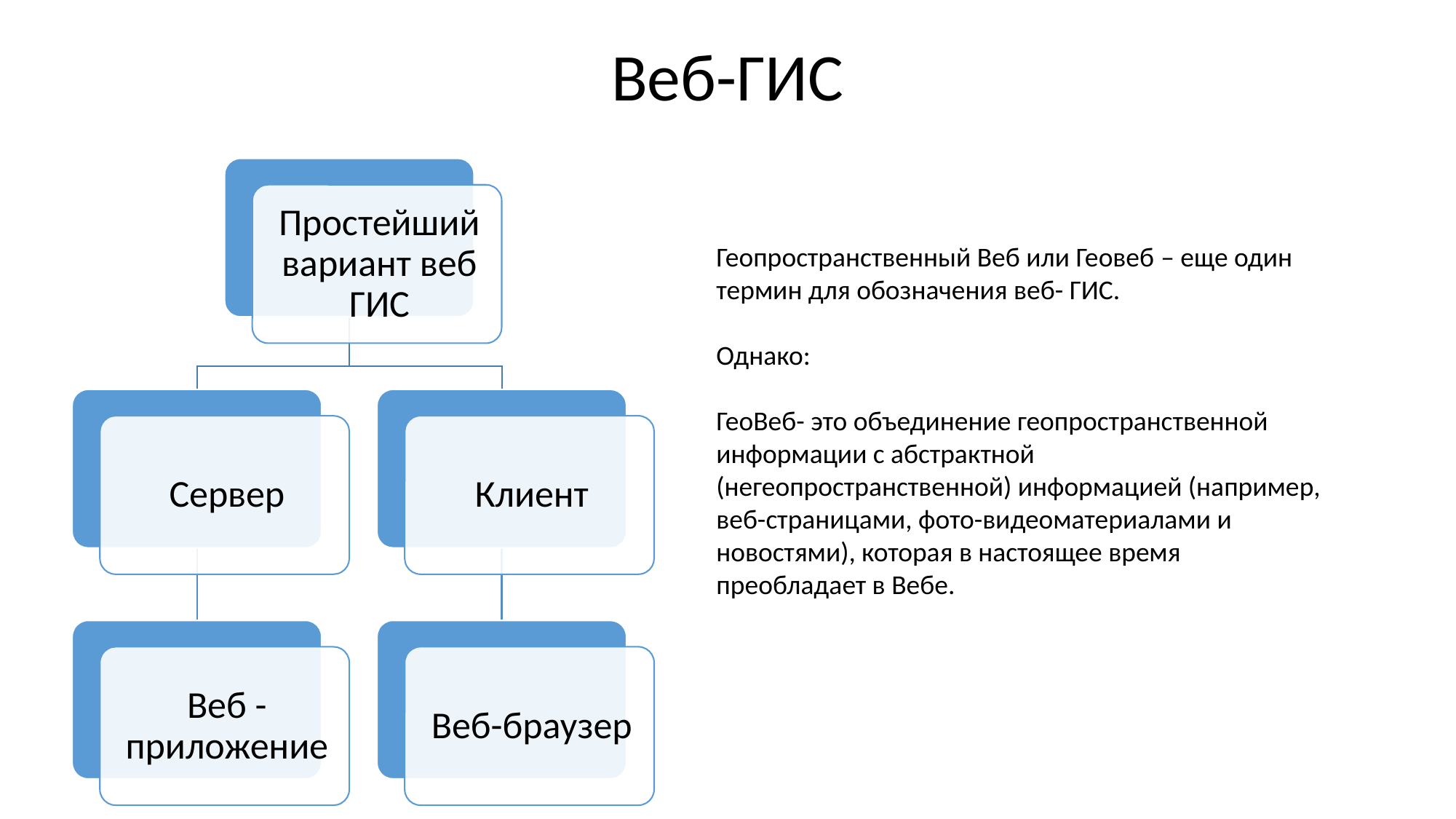

# Веб-ГИС
Простейший вариант веб ГИС
Сервер
Веб - приложение
Клиент
Веб-браузер
Геопространственный Веб или Геовеб – еще один термин для обозначения веб- ГИС.

Однако:

ГеоВеб- это объединение геопространственной информации с абстрактной (негеопространственной) информацией (например, веб-страницами, фото-видеоматериалами и новостями), которая в настоящее время преобладает в Вебе.